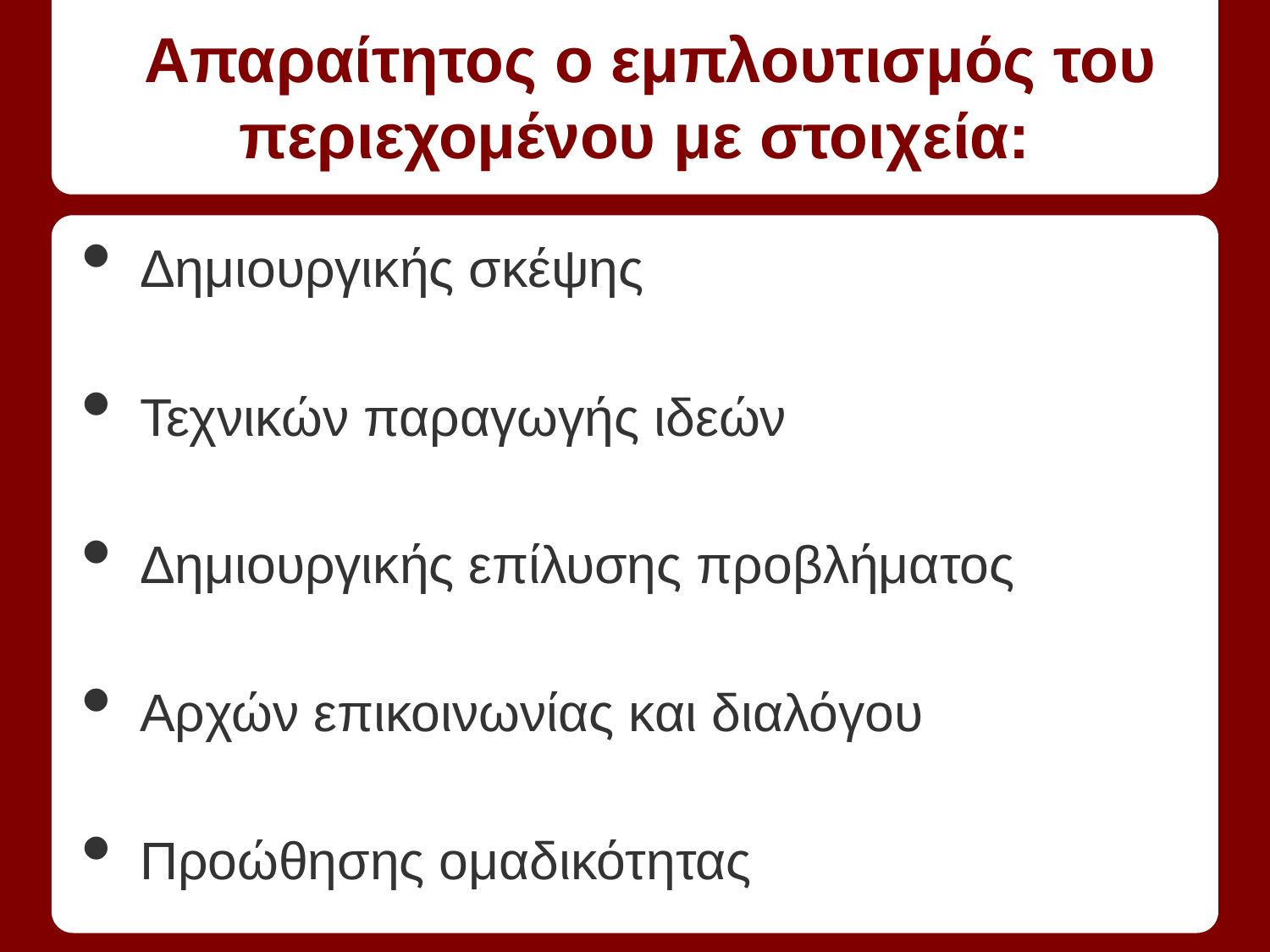

# Απαραίτητος ο εμπλουτισμός του περιεχομένου με στοιχεία:
Δημιουργικής σκέψης

Τεχνικών παραγωγής ιδεών

Δημιουργικής επίλυσης προβλήματος

Αρχών επικοινωνίας και διαλόγου

Προώθησης ομαδικότητας